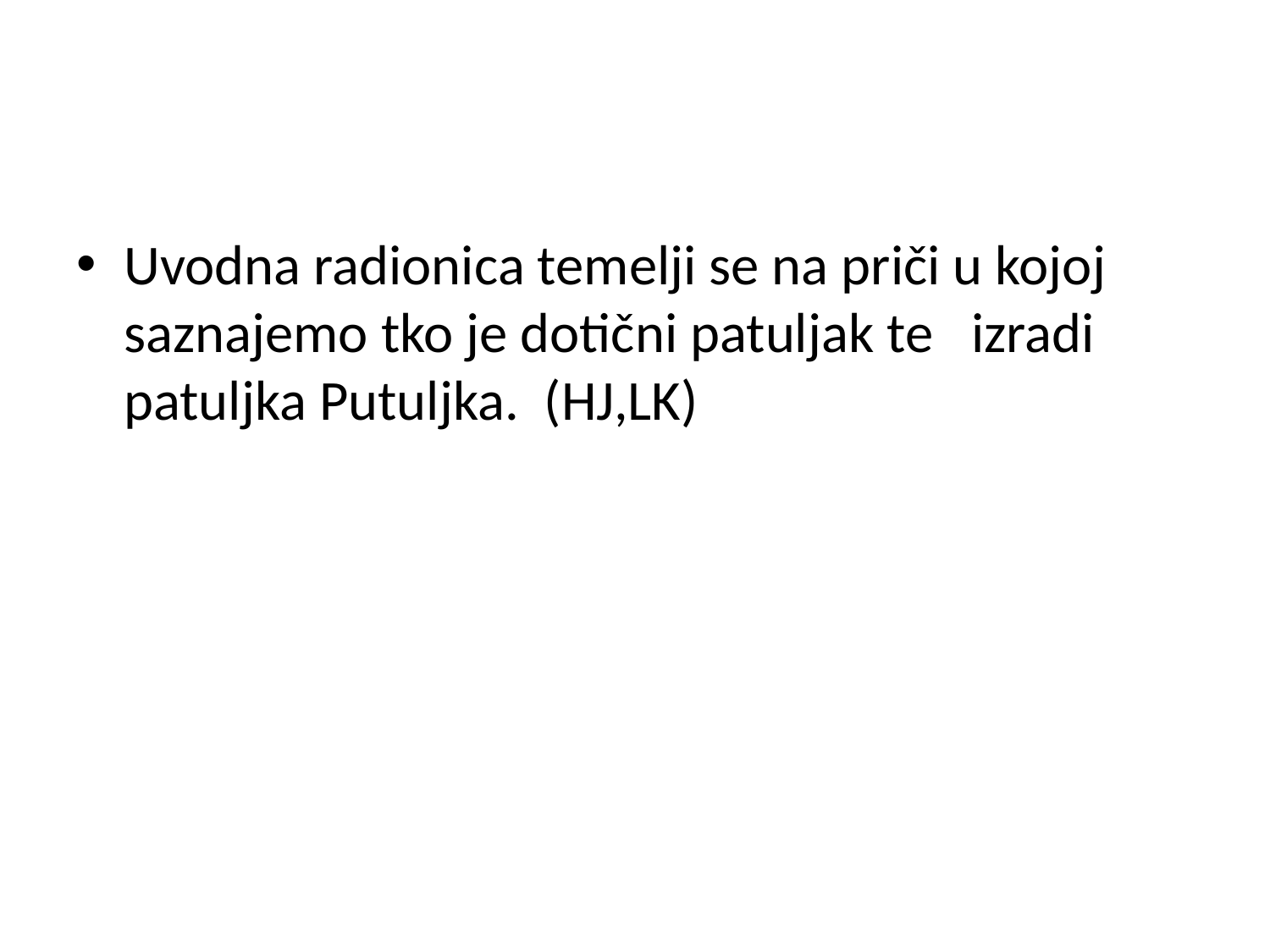

#
Uvodna radionica temelji se na priči u kojoj saznajemo tko je dotični patuljak te   izradi patuljka Putuljka.  (HJ,LK)